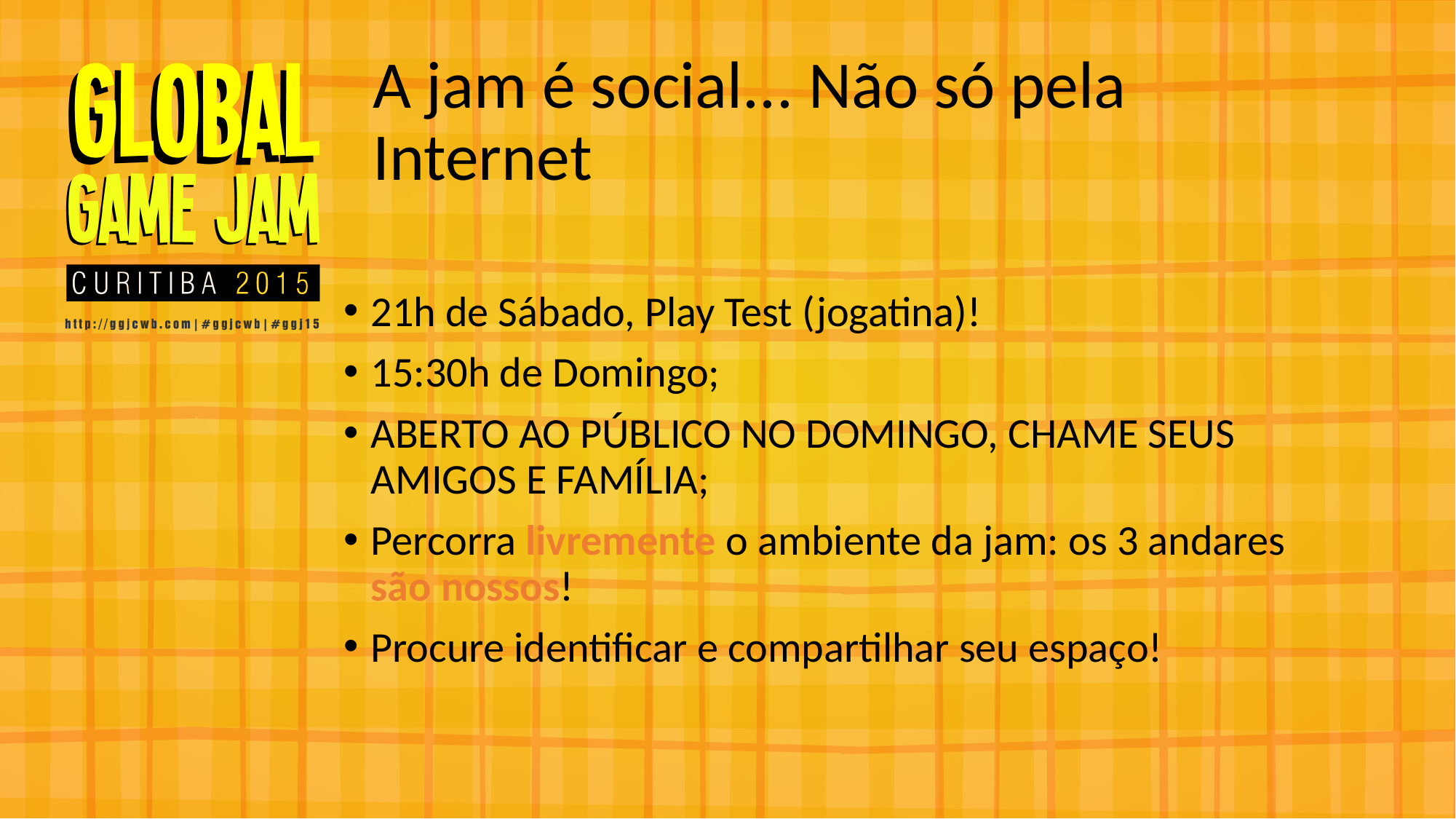

# A jam é social... Não só pela Internet

21h de Sábado, Play Test (jogatina)!
15:30h de Domingo;
ABERTO AO PÚBLICO NO DOMINGO, CHAME SEUS AMIGOS E FAMÍLIA;
Percorra livremente o ambiente da jam: os 3 andares são nossos!
Procure identificar e compartilhar seu espaço!